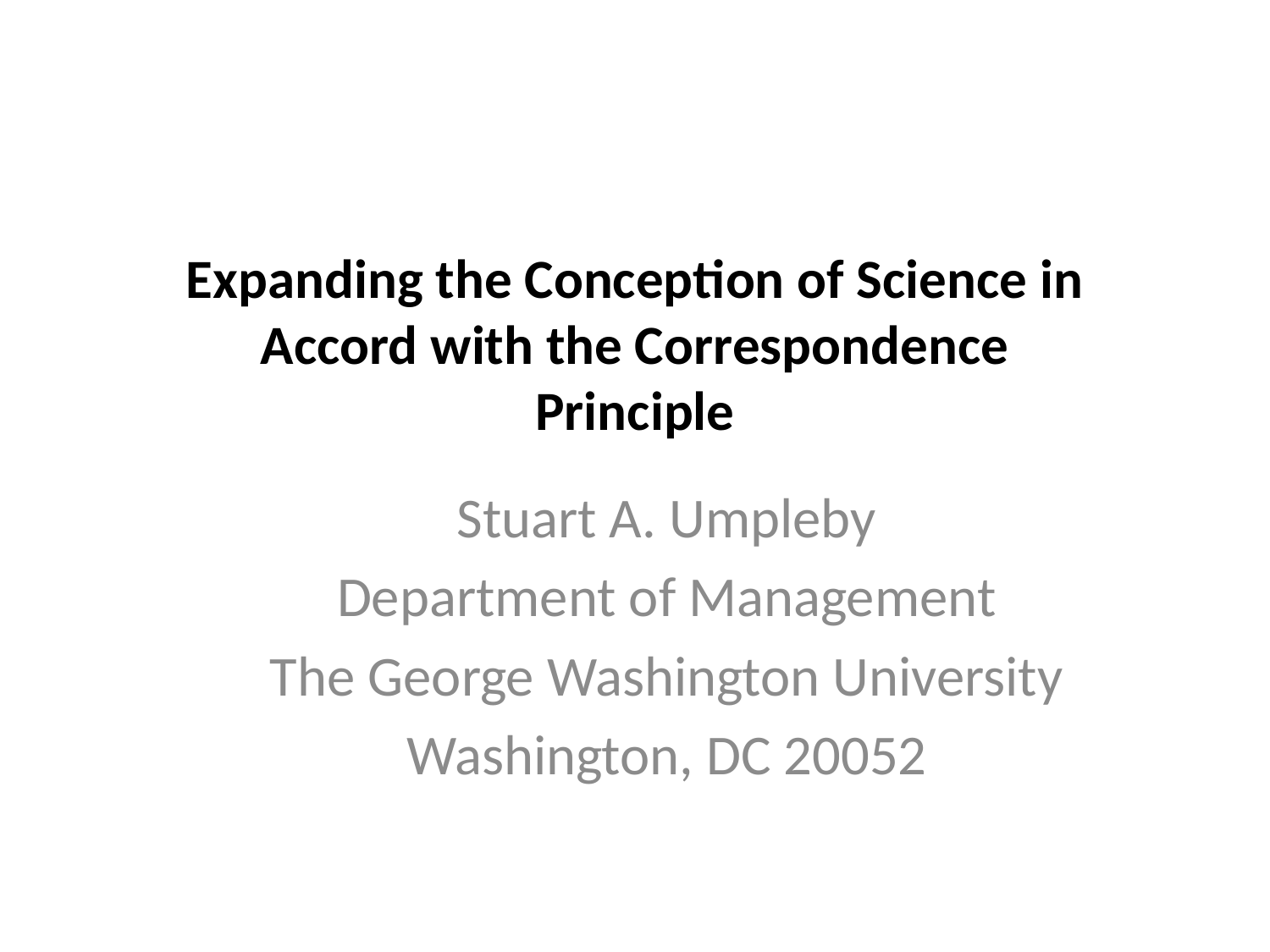

# Expanding the Conception of Science in Accord with the Correspondence Principle
Stuart A. Umpleby
Department of Management
The George Washington University
Washington, DC 20052